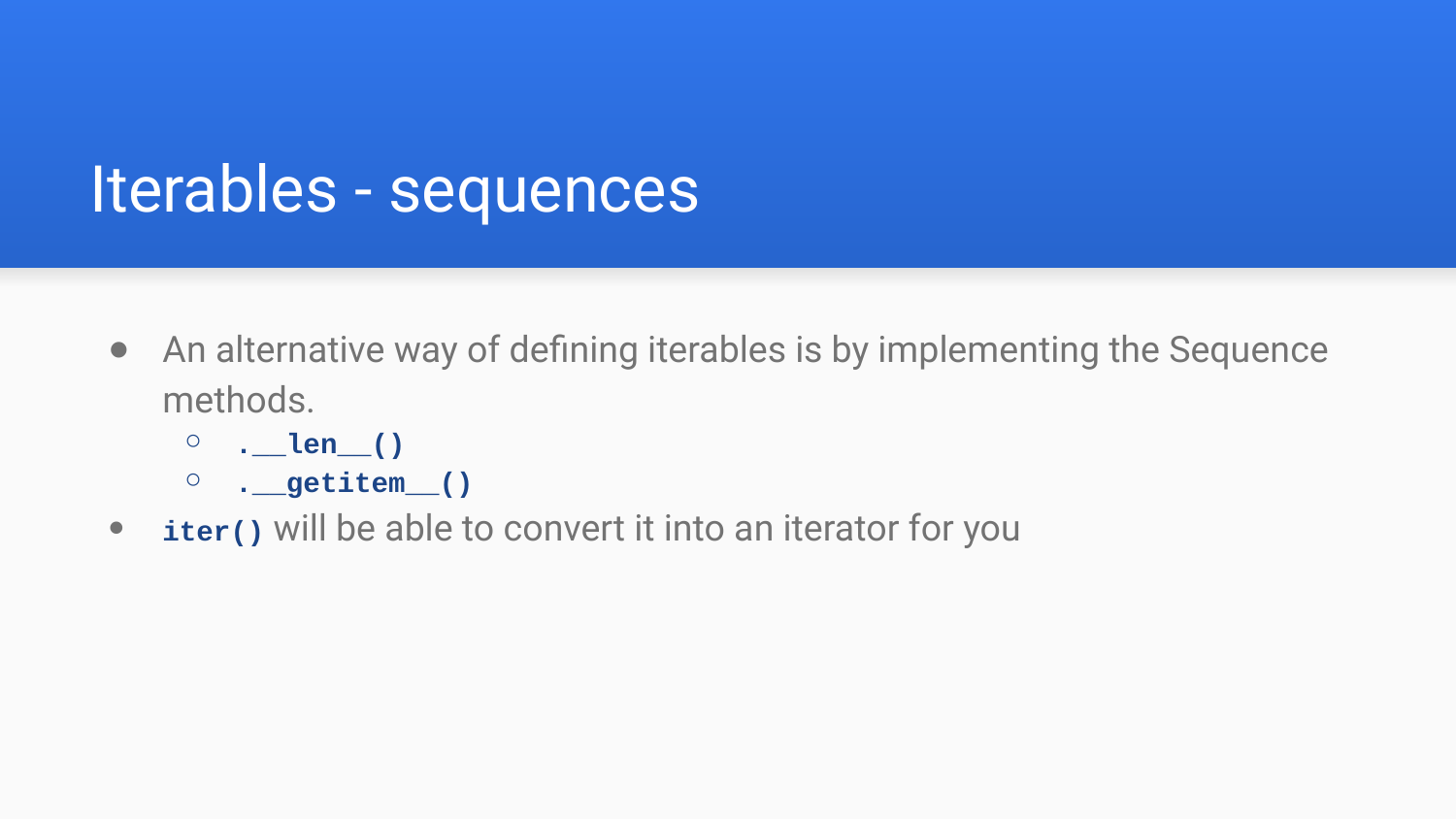

# Iterables - sequences
An alternative way of defining iterables is by implementing the Sequence methods.
.__len__()
.__getitem__()
iter() will be able to convert it into an iterator for you